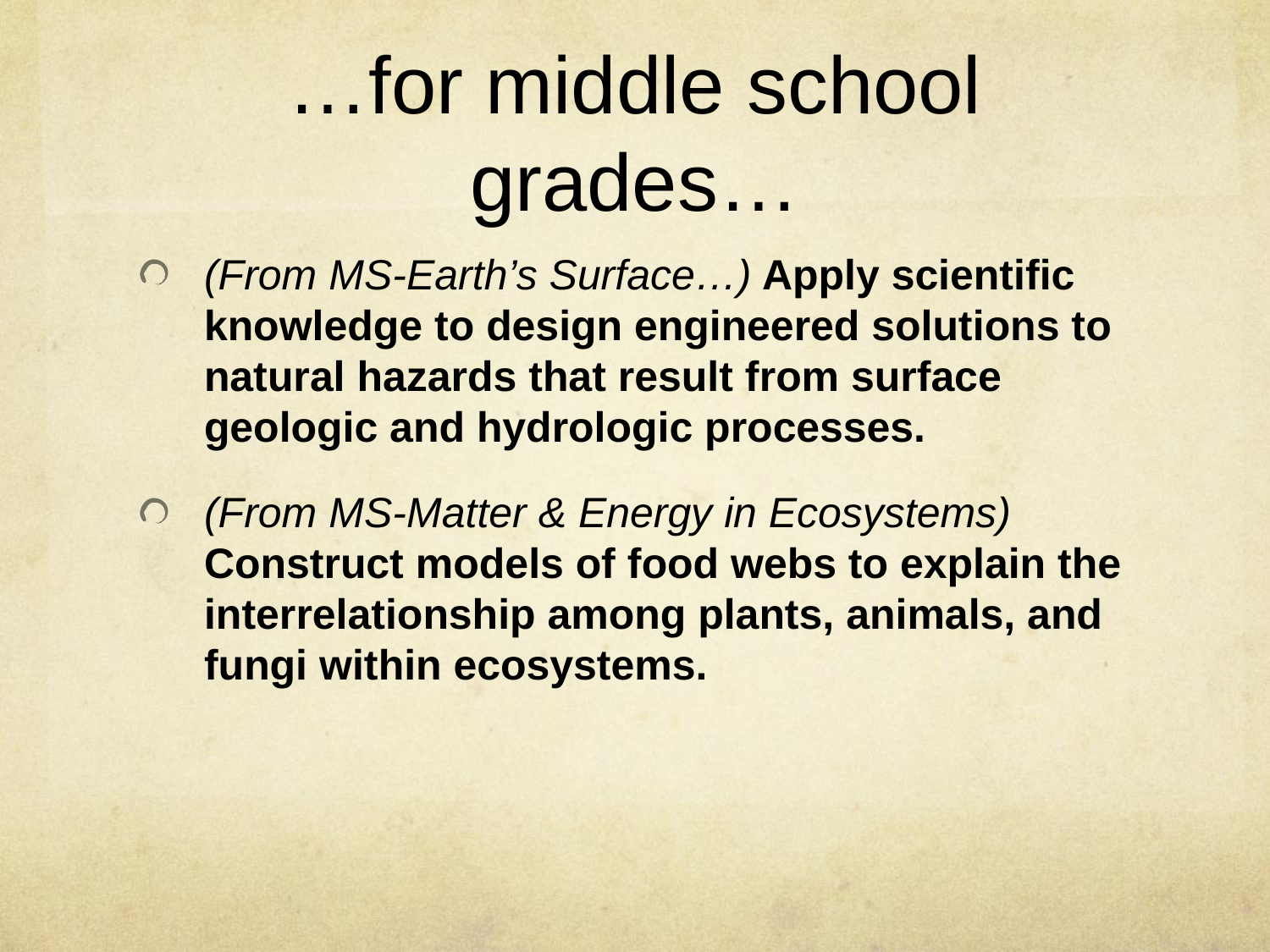

# …for middle school grades…
(From MS-Earth’s Surface…) Apply scientific knowledge to design engineered solutions to natural hazards that result from surface geologic and hydrologic processes.
(From MS-Matter & Energy in Ecosystems) Construct models of food webs to explain the interrelationship among plants, animals, and fungi within ecosystems.